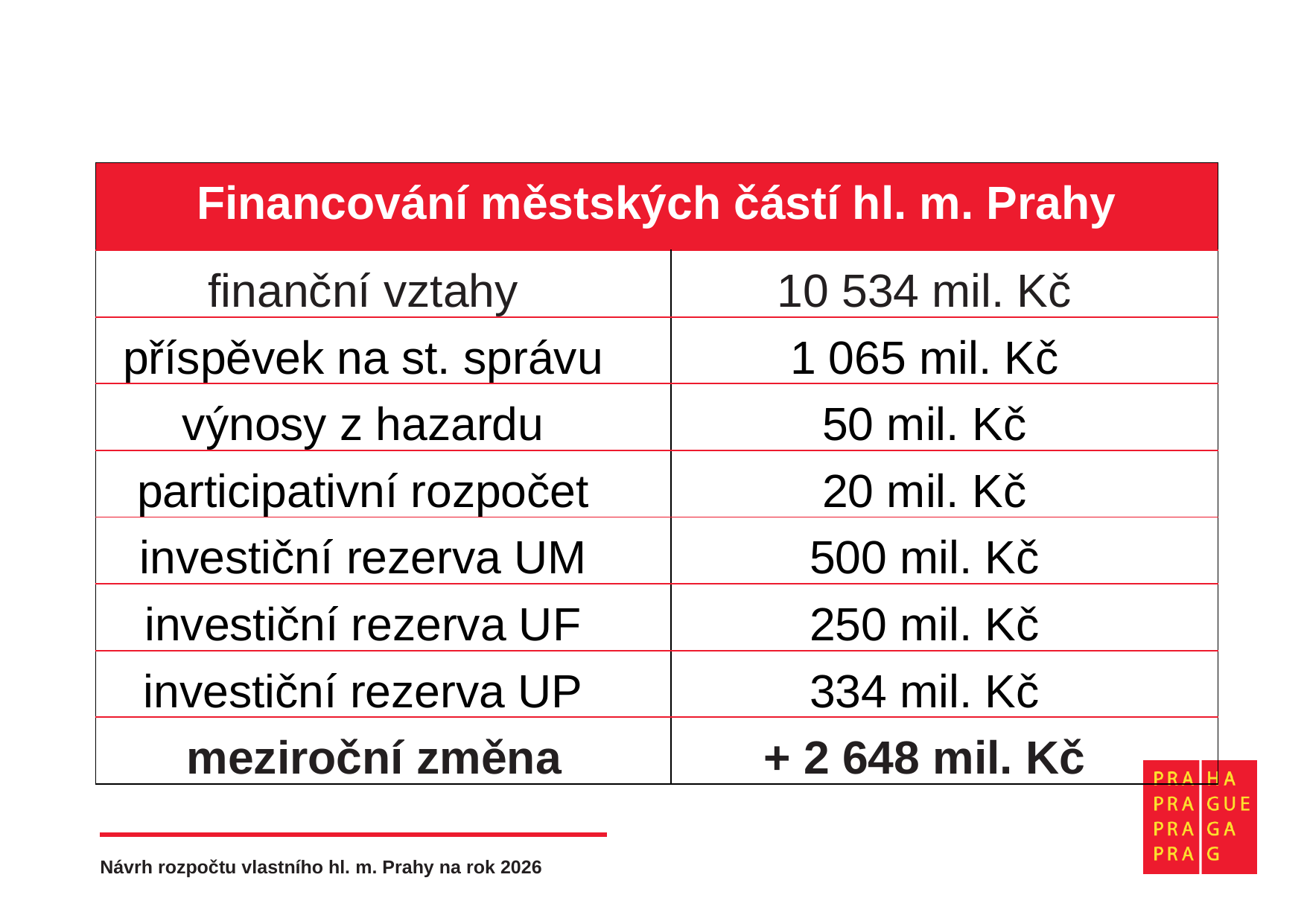

| Financování městských částí hl. m. Prahy |  |
| --- | --- |
| finanční vztahy | 10 534 mil. Kč |
| příspěvek na st. správu | 1 065 mil. Kč |
| výnosy z hazardu | 50 mil. Kč |
| participativní rozpočet | 20 mil. Kč |
| investiční rezerva UM | 500 mil. Kč |
| investiční rezerva UF | 250 mil. Kč |
| investiční rezerva UP | 334 mil. Kč |
| meziroční změna | + 2 648 mil. Kč |

Návrh rozpočtu vlastního hl. m. Prahy na rok 2026